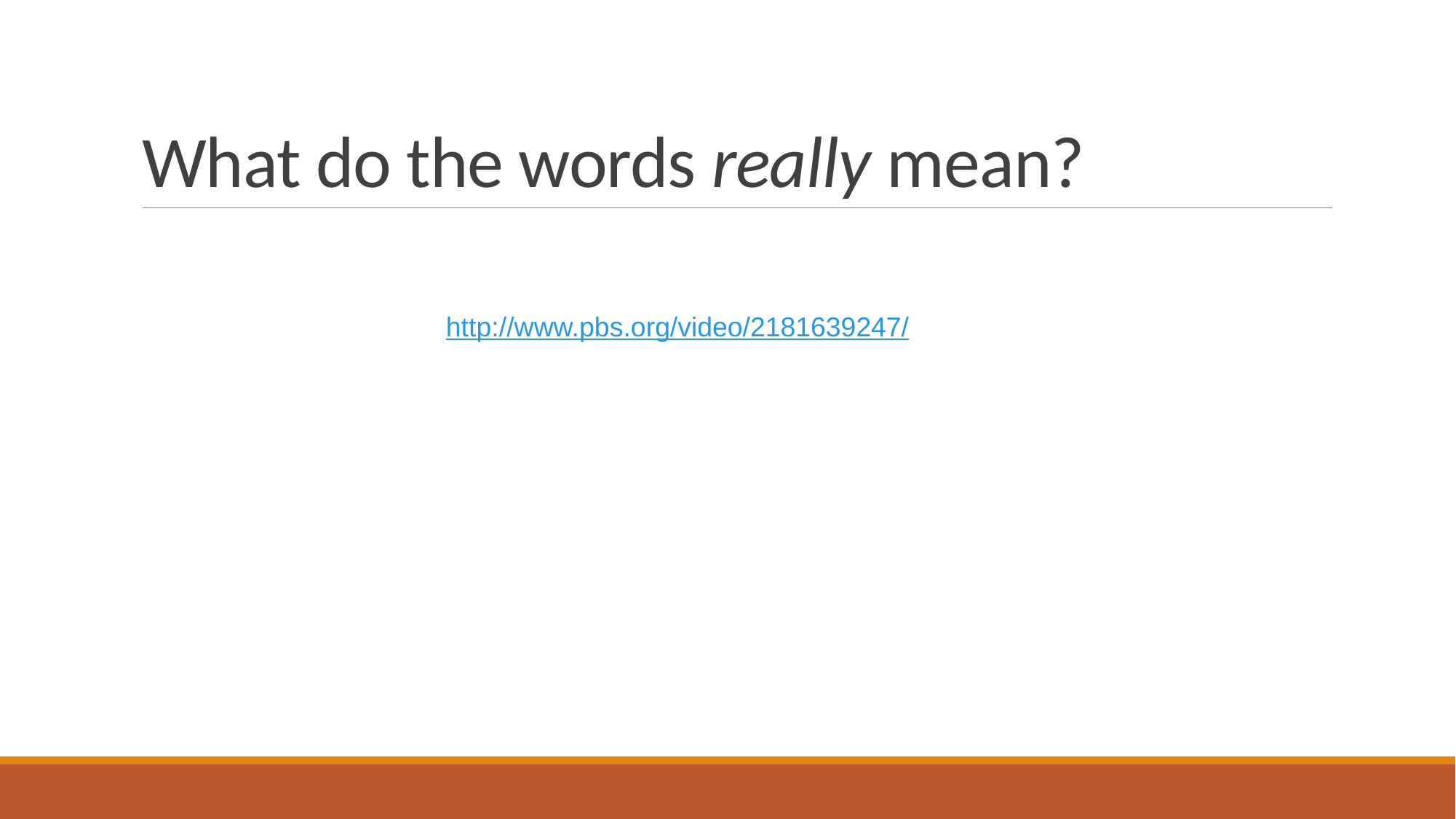

# What do the words really mean?
http://www.pbs.org/video/2181639247/